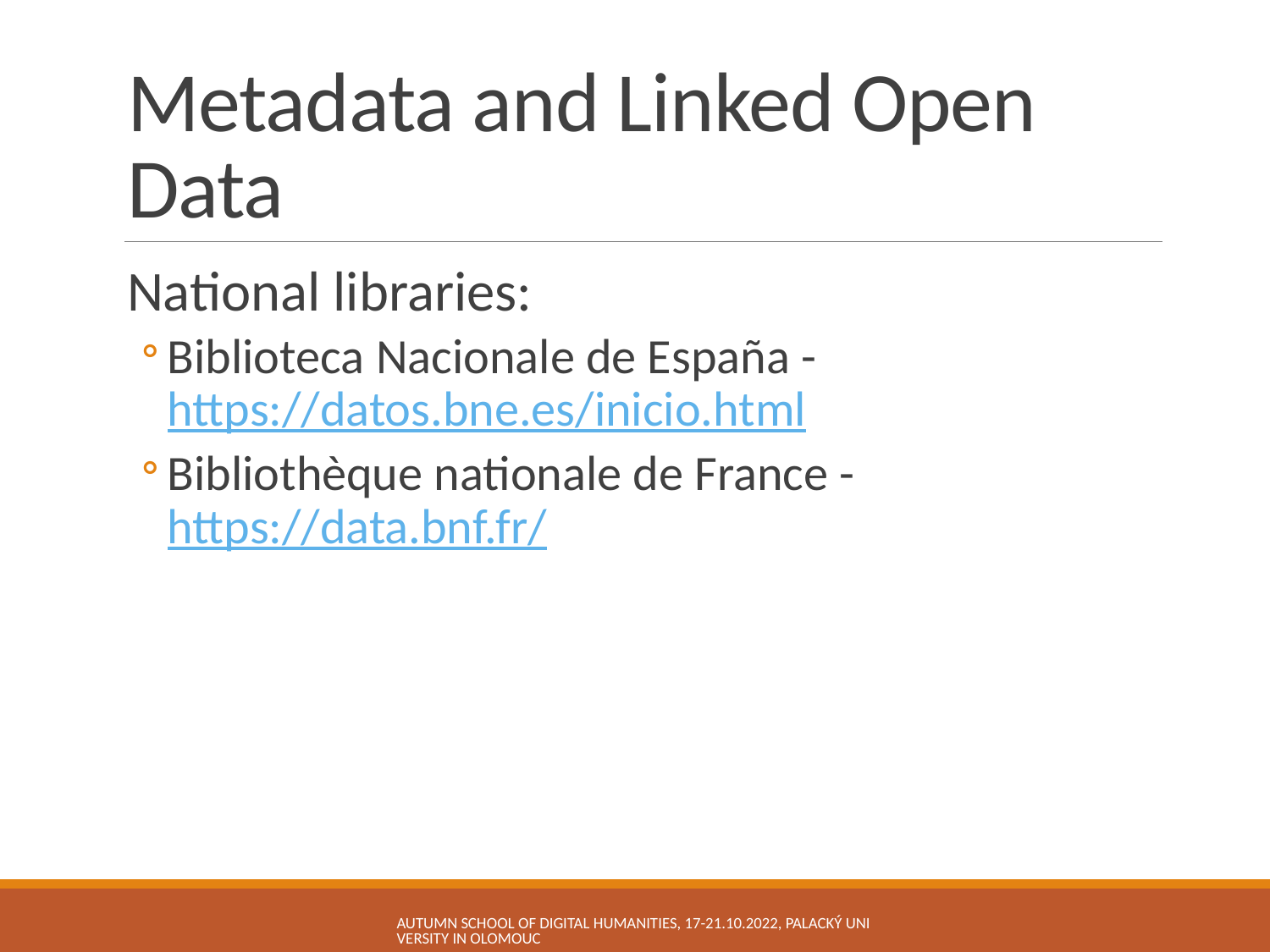

# Metadata and Linked Open Data
National libraries:
Biblioteca Nacionale de España - https://datos.bne.es/inicio.html
Bibliothèque nationale de France - https://data.bnf.fr/
Autumn School of Digital Humanities, 17-21.10.2022, Palacký University in Olomouc